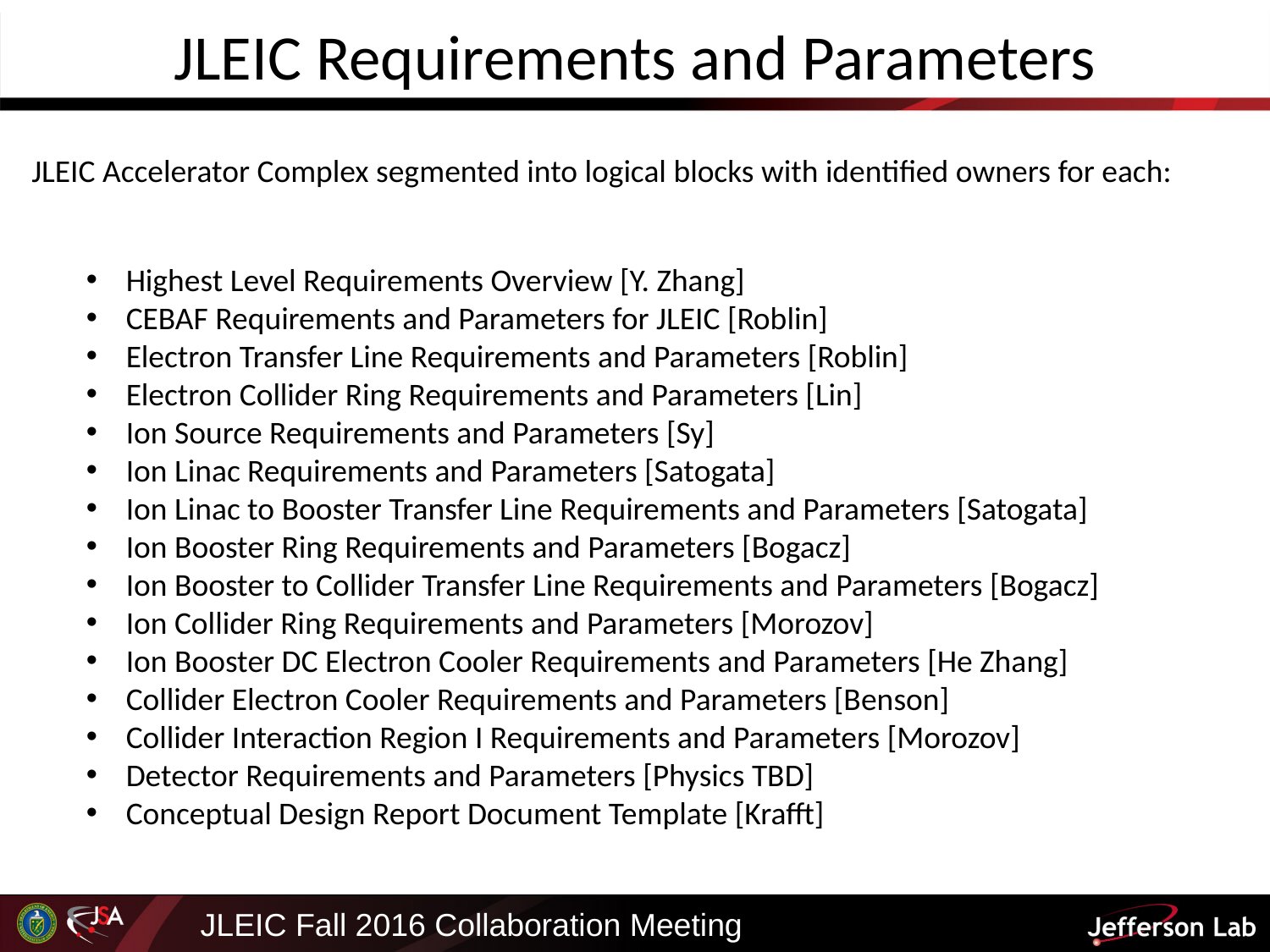

# JLEIC Requirements and Parameters
JLEIC Accelerator Complex segmented into logical blocks with identified owners for each:
Highest Level Requirements Overview [Y. Zhang]
CEBAF Requirements and Parameters for JLEIC [Roblin]
Electron Transfer Line Requirements and Parameters [Roblin]
Electron Collider Ring Requirements and Parameters [Lin]
Ion Source Requirements and Parameters [Sy]
Ion Linac Requirements and Parameters [Satogata]
Ion Linac to Booster Transfer Line Requirements and Parameters [Satogata]
Ion Booster Ring Requirements and Parameters [Bogacz]
Ion Booster to Collider Transfer Line Requirements and Parameters [Bogacz]
Ion Collider Ring Requirements and Parameters [Morozov]
Ion Booster DC Electron Cooler Requirements and Parameters [He Zhang]
Collider Electron Cooler Requirements and Parameters [Benson]
Collider Interaction Region I Requirements and Parameters [Morozov]
Detector Requirements and Parameters [Physics TBD]
Conceptual Design Report Document Template [Krafft]
JLEIC Fall 2016 Collaboration Meeting